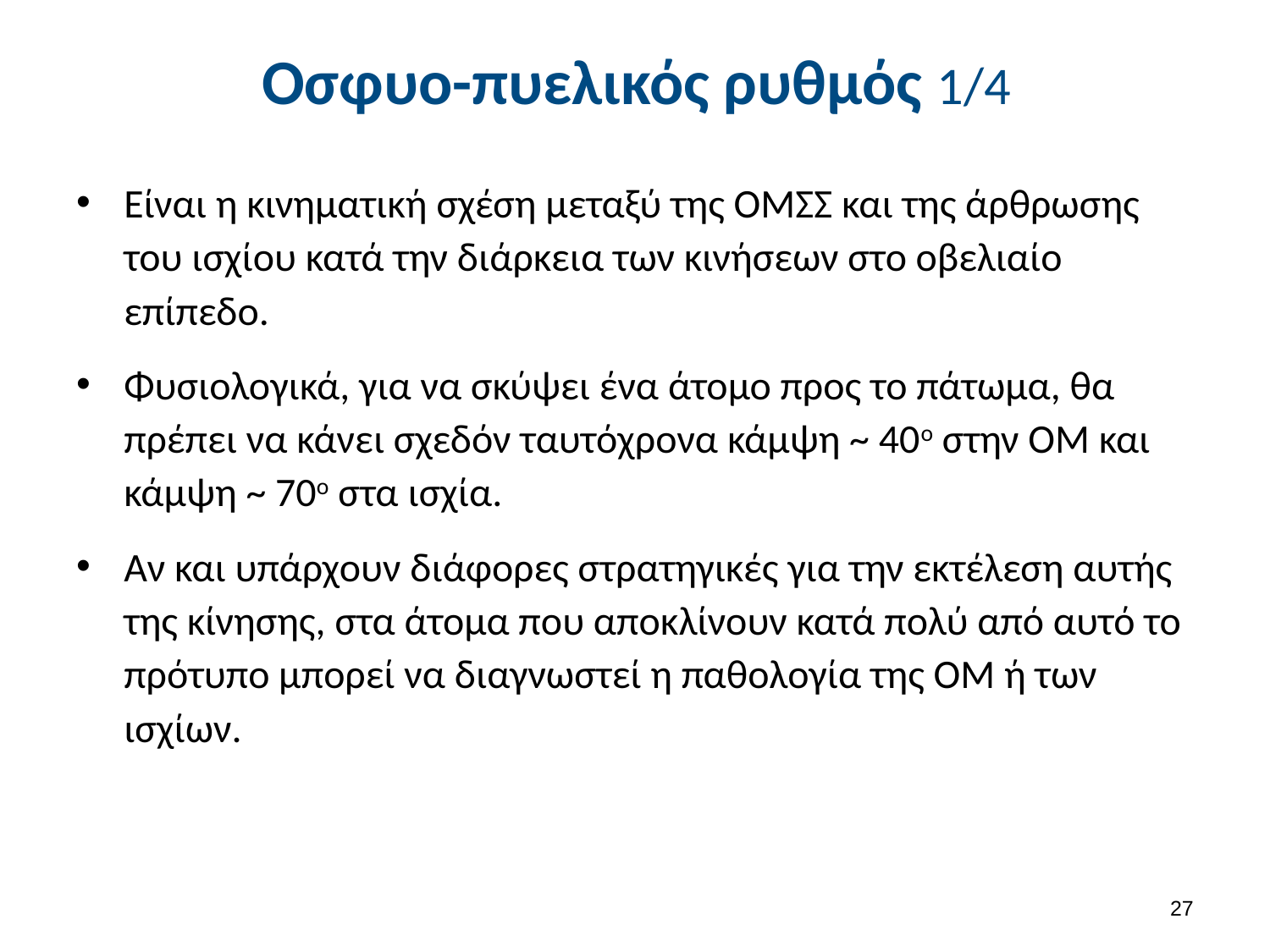

# Οσφυο-πυελικός ρυθμός 1/4
Είναι η κινηματική σχέση μεταξύ της ΟΜΣΣ και της άρθρωσης του ισχίου κατά την διάρκεια των κινήσεων στο οβελιαίο επίπεδο.
Φυσιολογικά, για να σκύψει ένα άτομο προς το πάτωμα, θα πρέπει να κάνει σχεδόν ταυτόχρονα κάμψη ~ 40ο στην ΟΜ και κάμψη ~ 70ο στα ισχία.
Αν και υπάρχουν διάφορες στρατηγικές για την εκτέλεση αυτής της κίνησης, στα άτομα που αποκλίνουν κατά πολύ από αυτό το πρότυπο μπορεί να διαγνωστεί η παθολογία της ΟΜ ή των ισχίων.
27